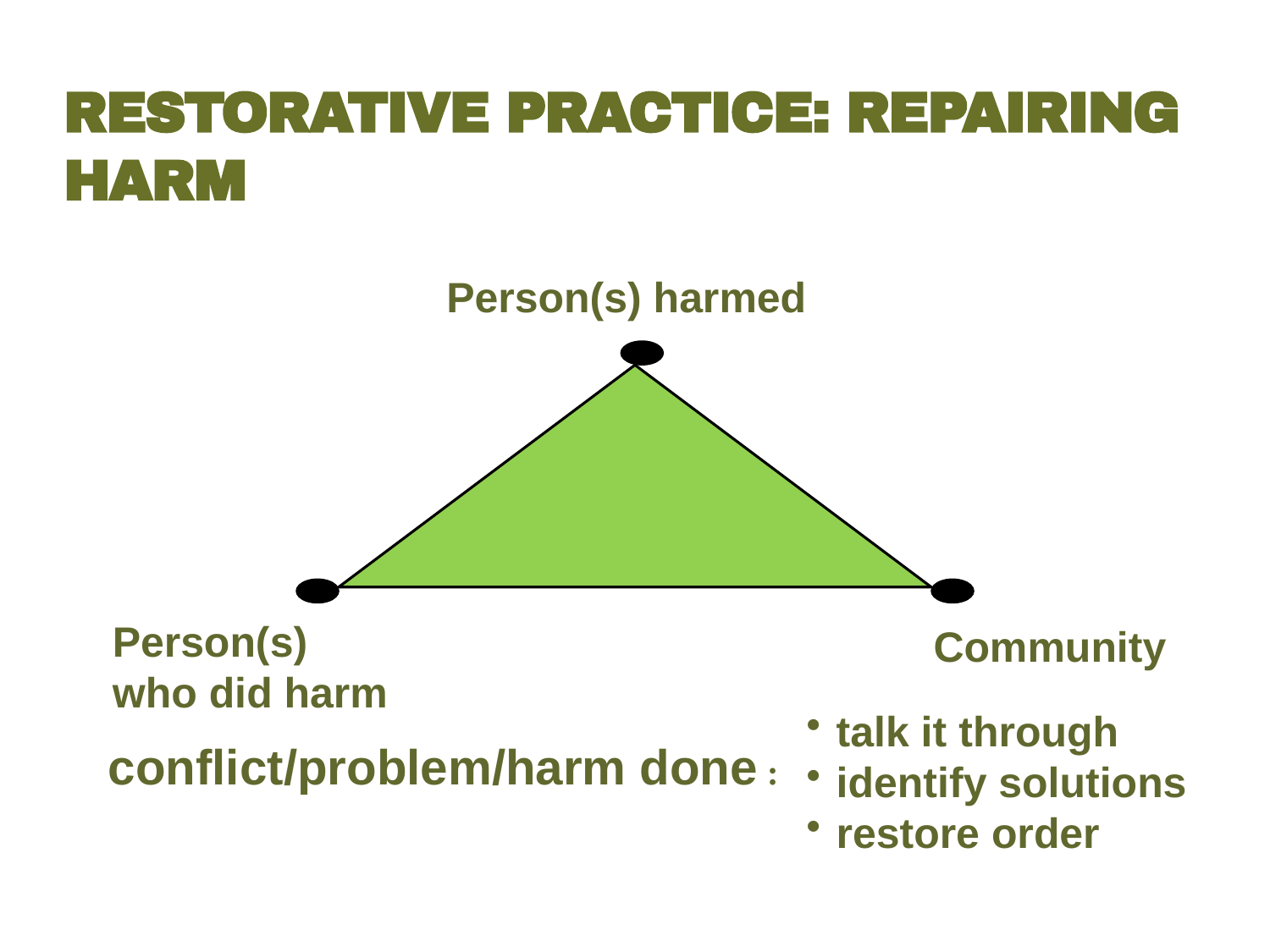

# Restorative Practice: repairing harm
Person(s) harmed

Person(s)
who did harm
Community
talk it through
identify solutions
restore order

conflict/problem/harm done :